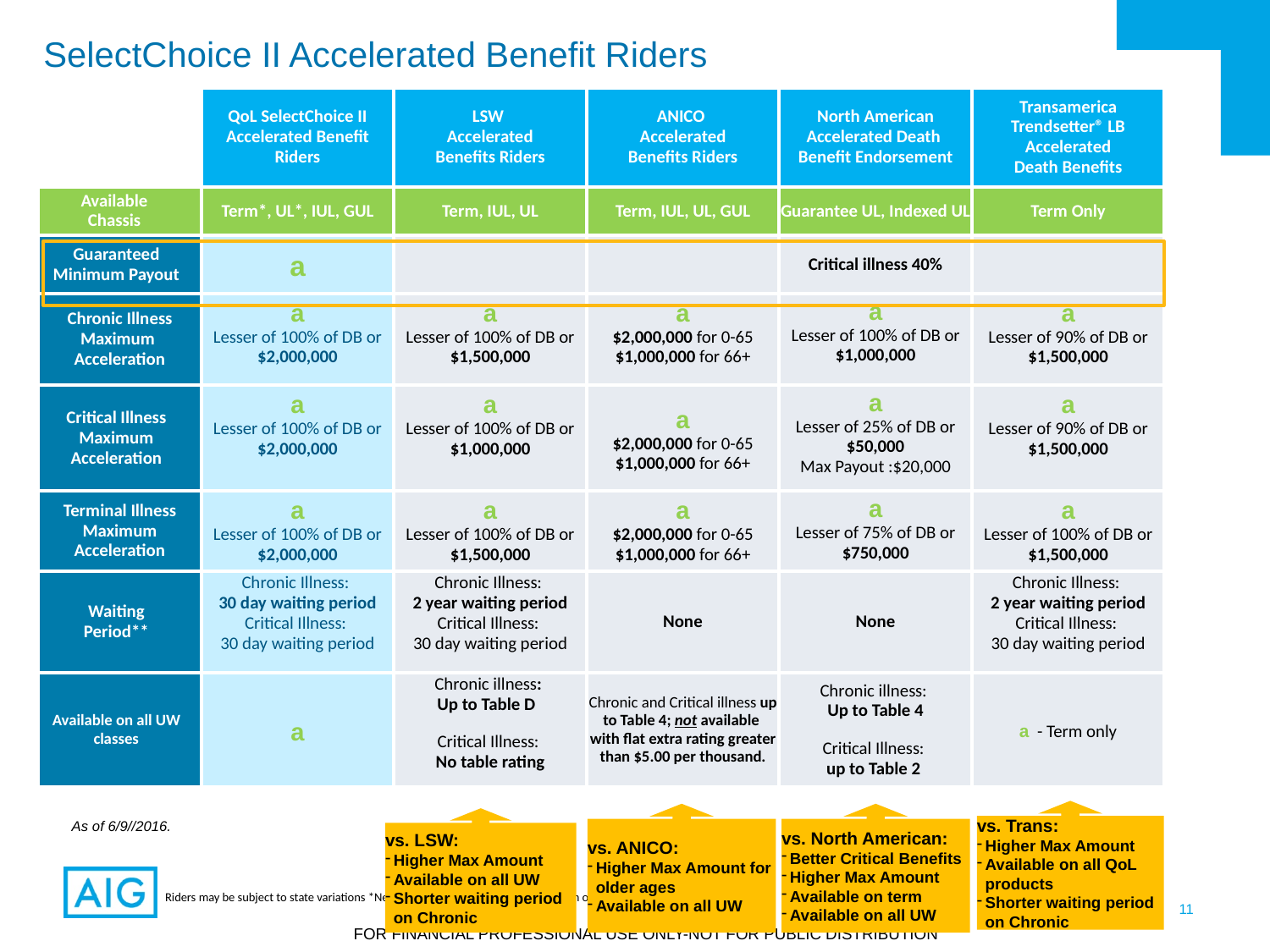

# SelectChoice II Accelerated Benefit Riders
|  | QoL SelectChoice II Accelerated Benefit Riders | LSW Accelerated Benefits Riders | ANICO Accelerated Benefits Riders | North American Accelerated Death Benefit Endorsement | Transamerica Trendsetter® LB Accelerated Death Benefits |
| --- | --- | --- | --- | --- | --- |
| Available Chassis | Term\*, UL\*, IUL, GUL | Term, IUL, UL | Term, IUL, UL, GUL | Guarantee UL, Indexed UL | Term Only |
| Guaranteed Minimum Payout | a |  |  | Critical illness 40% |  |
| Chronic Illness Maximum Acceleration | a Lesser of 100% of DB or $2,000,000 | a Lesser of 100% of DB or $1,500,000 | a $2,000,000 for 0-65 $1,000,000 for 66+ | a Lesser of 100% of DB or $1,000,000 | a Lesser of 90% of DB or $1,500,000 |
| Critical Illness Maximum Acceleration | a Lesser of 100% of DB or $2,000,000 | a Lesser of 100% of DB or $1,000,000 | a $2,000,000 for 0-65 $1,000,000 for 66+ | a Lesser of 25% of DB or $50,000 Max Payout :$20,000 | a Lesser of 90% of DB or $1,500,000 |
| Terminal Illness Maximum Acceleration | a Lesser of 100% of DB or $2,000,000 | a Lesser of 100% of DB or $1,500,000 | a $2,000,000 for 0-65 $1,000,000 for 66+ | a Lesser of 75% of DB or $750,000 | a Lesser of 100% of DB or $1,500,000 |
| Waiting Period\*\* | Chronic Illness: 30 day waiting period Critical Illness: 30 day waiting period | Chronic Illness: 2 year waiting period Critical Illness: 30 day waiting period | None | None | Chronic Illness: 2 year waiting period Critical Illness: 30 day waiting period |
| Available on all UW classes | a | Chronic illness: Up to Table D Critical Illness: No table rating | Chronic and Critical illness up to Table 4; not available with flat extra rating greater than $5.00 per thousand. | Chronic illness: Up to Table 4 Critical Illness: up to Table 2 | a - Term only |

vs. Trans:
Higher Max Amount
Available on all QoL products
Shorter waiting period on Chronic
vs. ANICO:
Higher Max Amount for older ages
Available on all UW
vs. North American:
Better Critical Benefits
Higher Max Amount
Available on term
Available on all UW
vs. LSW:
Higher Max Amount
Available on all UW
Shorter waiting period on Chronic
As of 6/9//2016.
Riders may be subject to state variations *New rider not available on QOL Flex Term or QOL Performer Plus